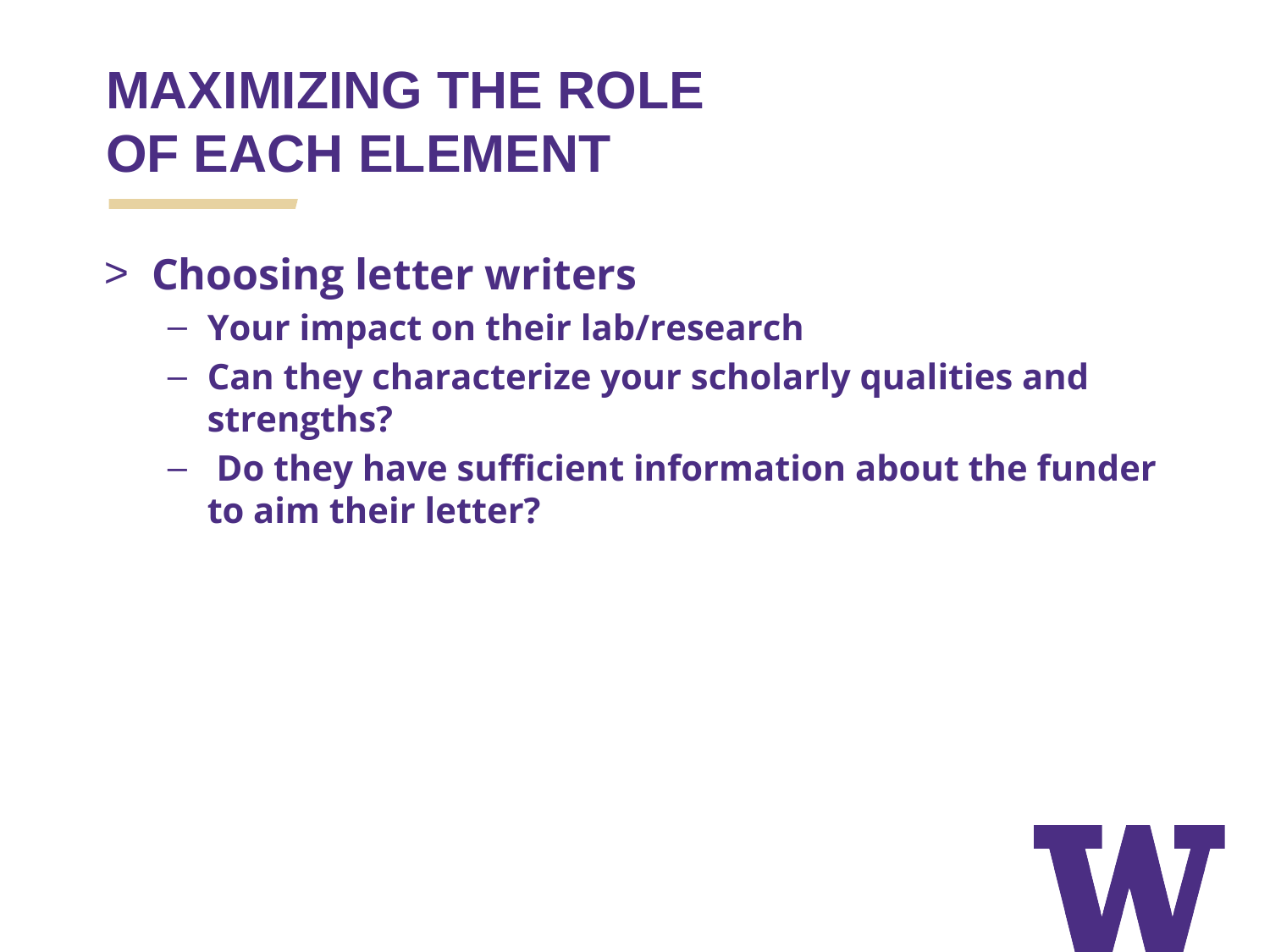

# MAXIMIZING THE ROLE OF EACH ELEMENT
Choosing letter writers
Your impact on their lab/research
Can they characterize your scholarly qualities and strengths?
 Do they have sufficient information about the funder to aim their letter?